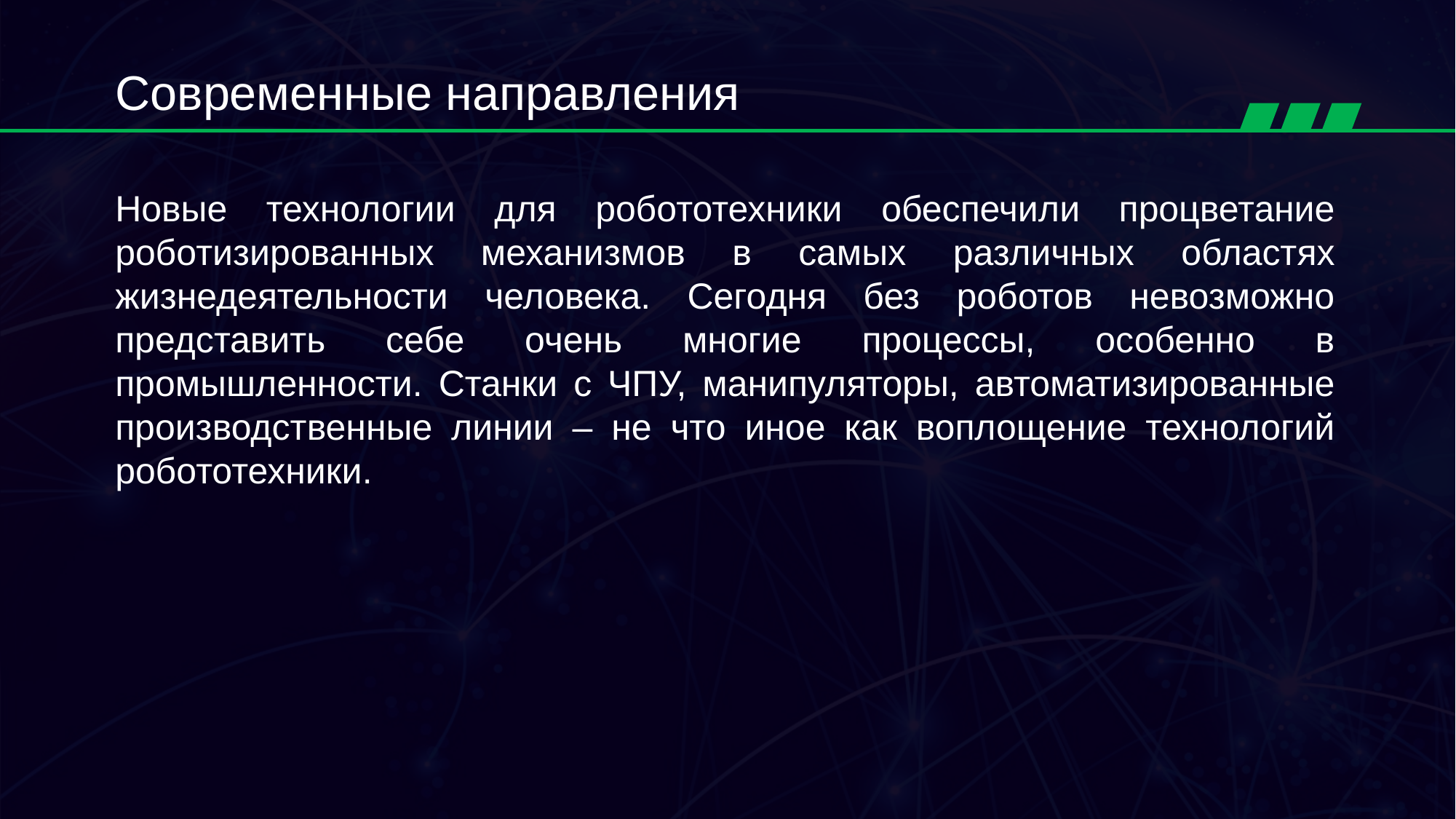

Современные направления

Новые технологии для робототехники обеспечили процветание роботизированных механизмов в самых различных областях жизнедеятельности человека. Сегодня без роботов невозможно представить себе очень многие процессы, особенно в промышленности. Станки с ЧПУ, манипуляторы, автоматизированные производственные линии – не что иное как воплощение технологий робототехники.